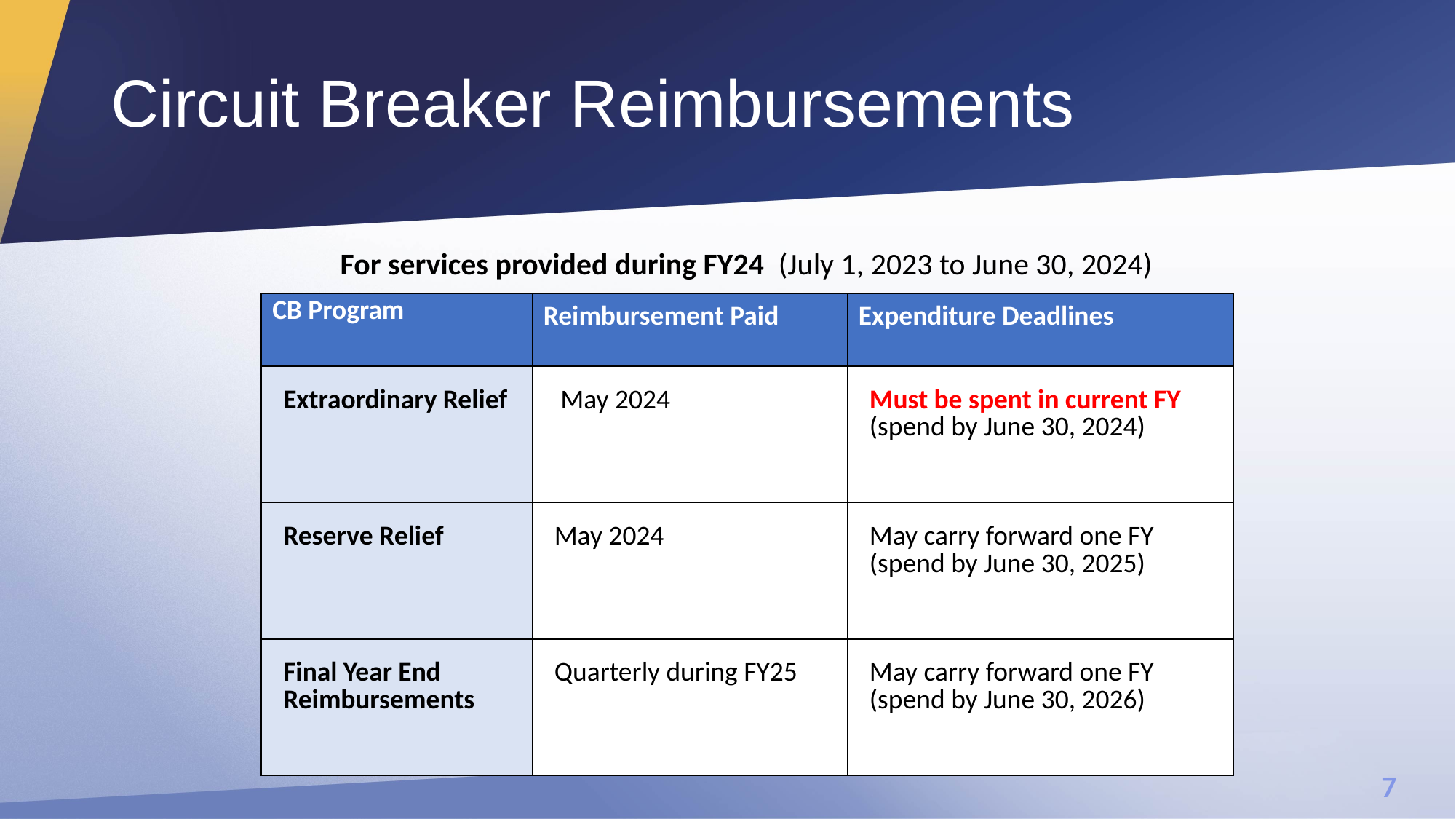

# Circuit Breaker Reimbursements
For services provided during FY24  (July 1, 2023 to June 30, 2024)
| CB Program | Reimbursement Paid | Expenditure Deadlines |
| --- | --- | --- |
| Extraordinary Relief | May 2024 | Must be spent in current FY (spend by June 30, 2024) |
| Reserve Relief | May 2024 | May carry forward one FY (spend by June 30, 2025) |
| Final Year End Reimbursements | Quarterly during FY25 | May carry forward one FY (spend by June 30, 2026) |